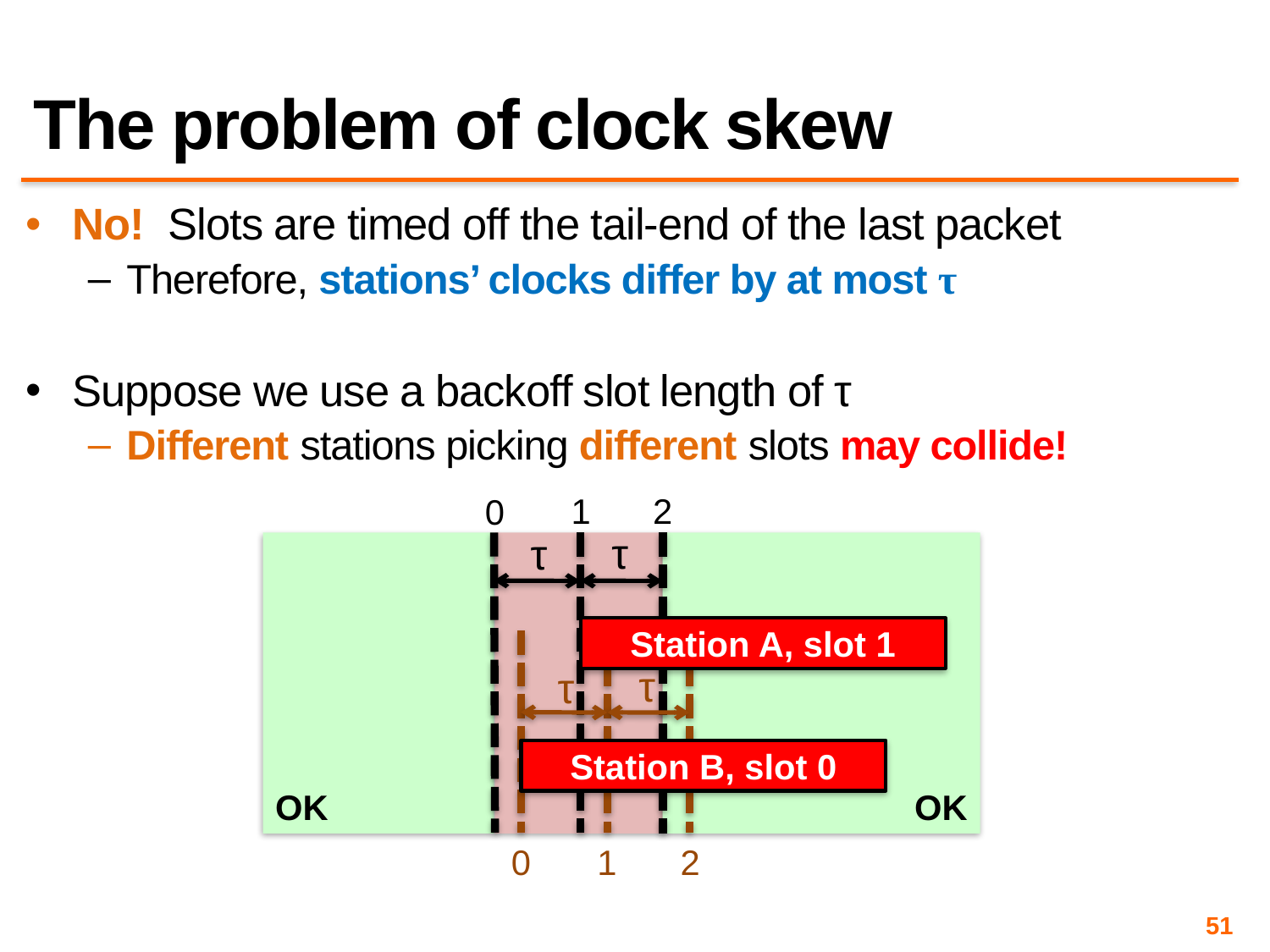

# The problem of clock skew
No!  Slots are timed off the tail-end of the last packet
Therefore, stations’ clocks differ by at most τ

Suppose we use a backoff slot length of τ
Different stations picking different slots may collide!

1
2
0
τ
τ
OK

OK
Δ
Station A, slot 1
τ
τ
Station B, slot 0
0
1
2
51